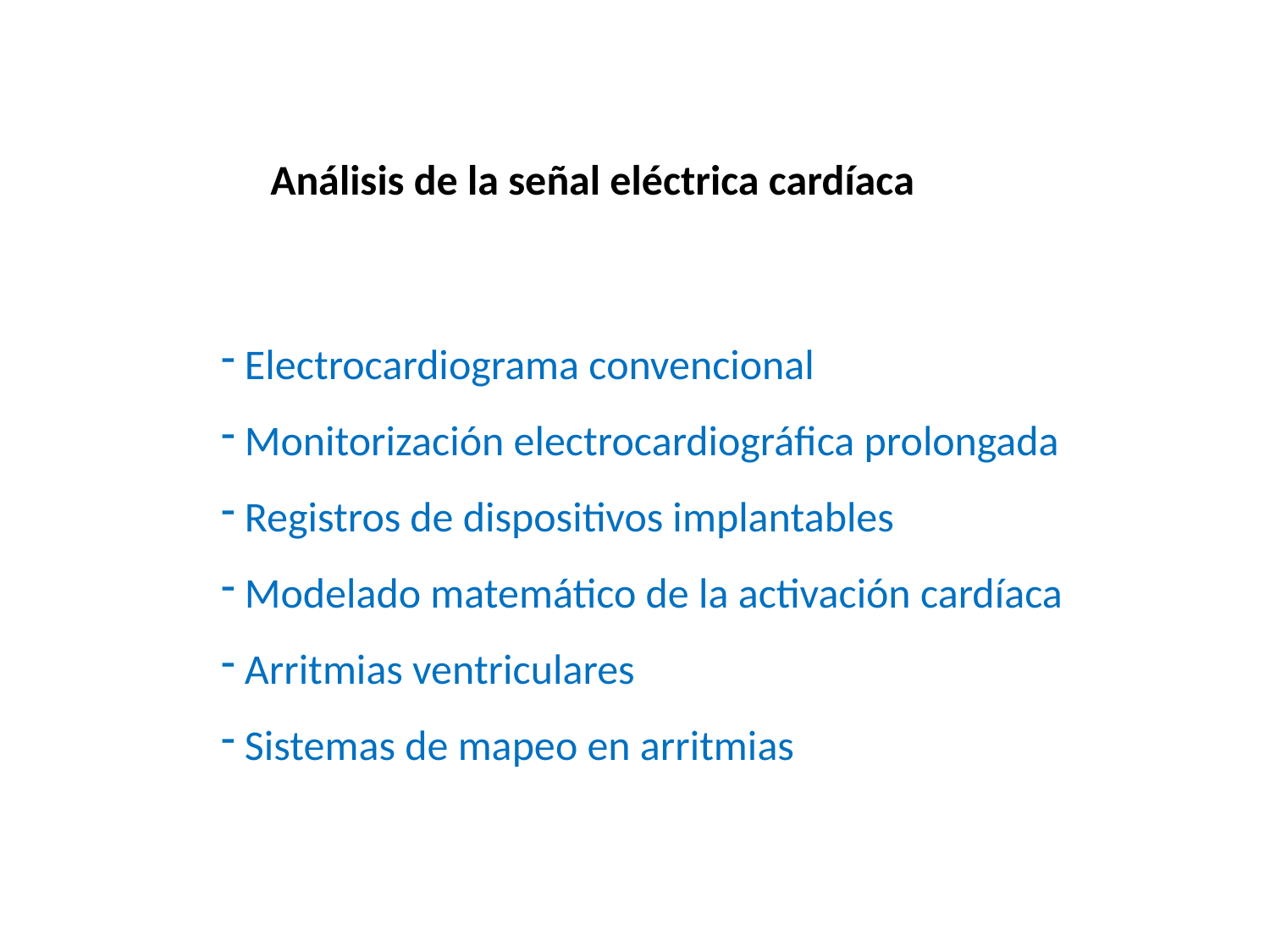

Análisis de la señal eléctrica cardíaca
 Electrocardiograma convencional
 Monitorización electrocardiográfica prolongada
 Registros de dispositivos implantables
 Modelado matemático de la activación cardíaca
 Arritmias ventriculares
 Sistemas de mapeo en arritmias